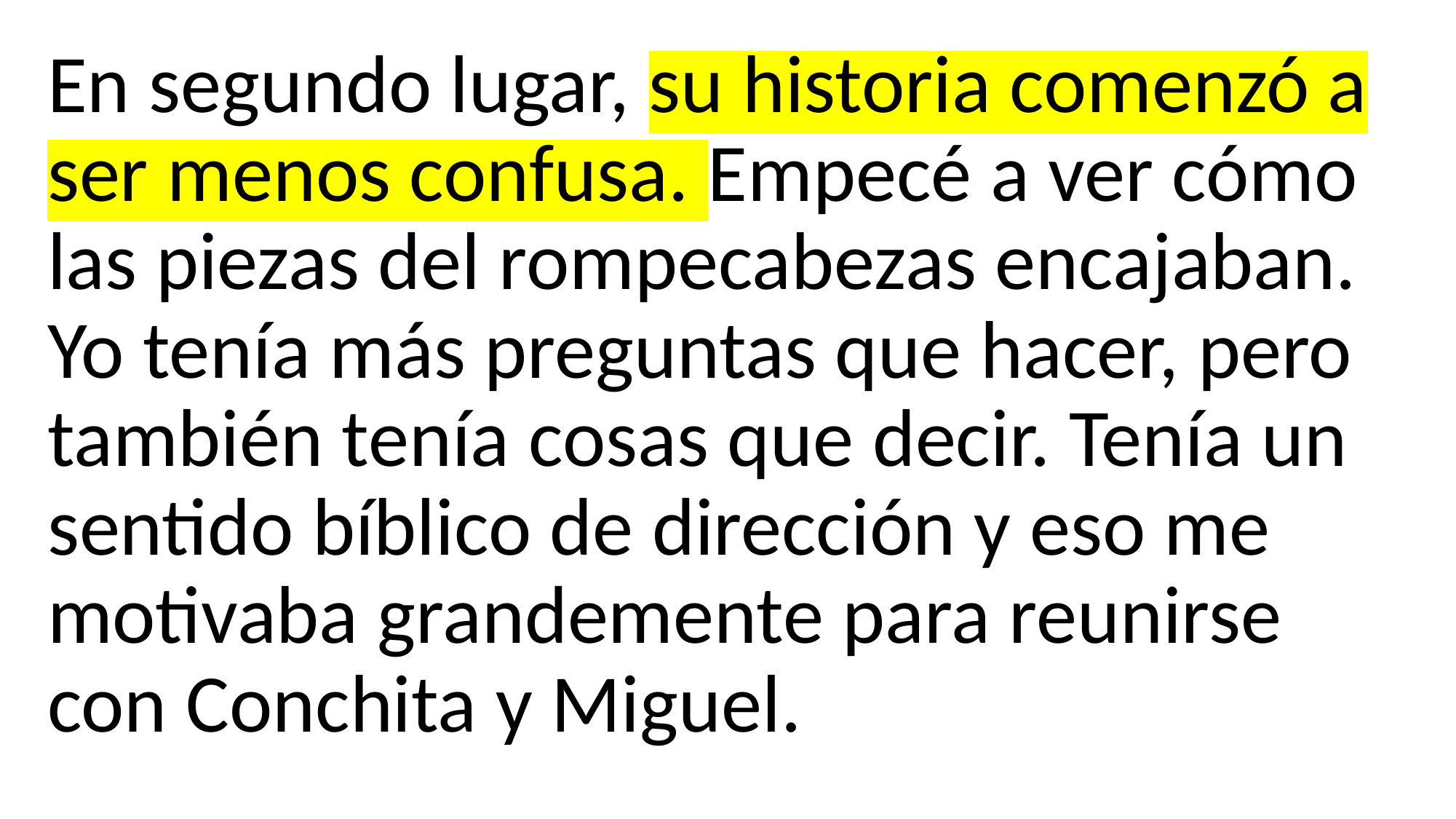

En segundo lugar, su historia comenzó a ser menos confusa. Empecé a ver cómo las piezas del rompecabezas encajaban. Yo tenía más preguntas que hacer, pero también tenía cosas que decir. Tenía un sentido bíblico de dirección y eso me motivaba grandemente para reunirse con Conchita y Miguel.